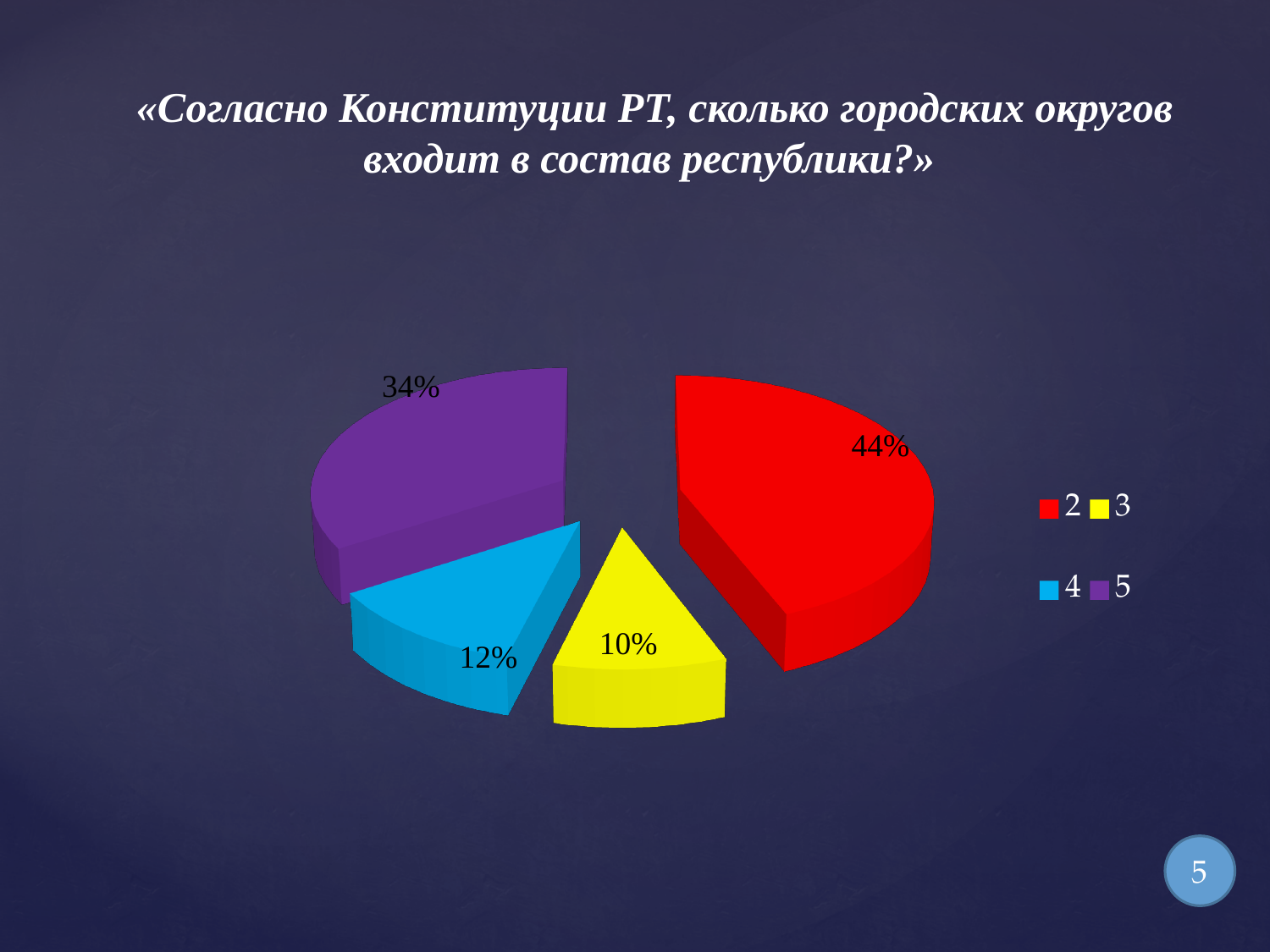

# «Согласно Конституции РТ, сколько городских округов входит в состав республики?»

[unsupported chart]

5